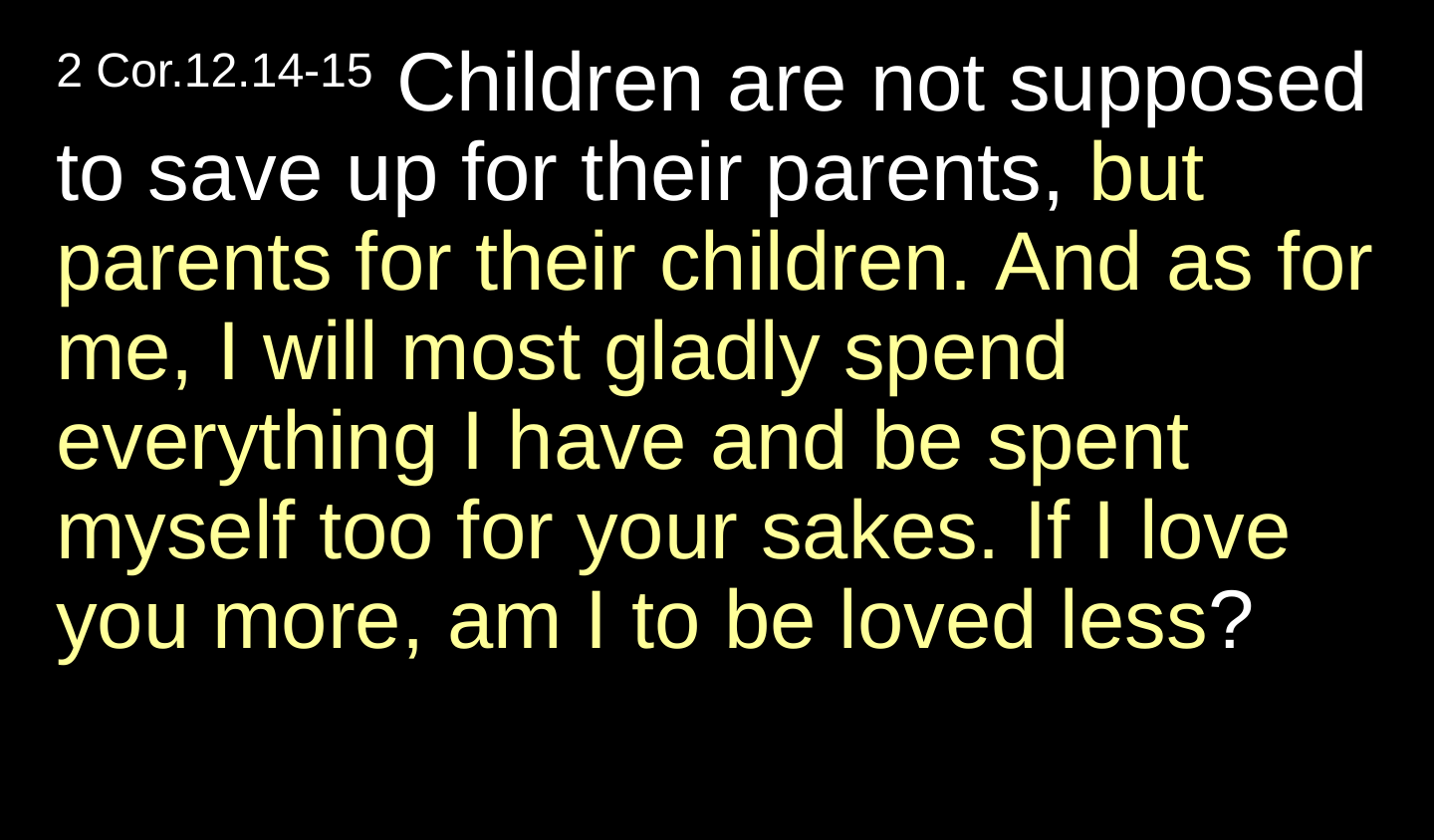

2 Cor.12.14-15 Children are not supposed to save up for their parents, but parents for their children. And as for me, I will most gladly spend everything I have and be spent myself too for your sakes. If I love you more, am I to be loved less?